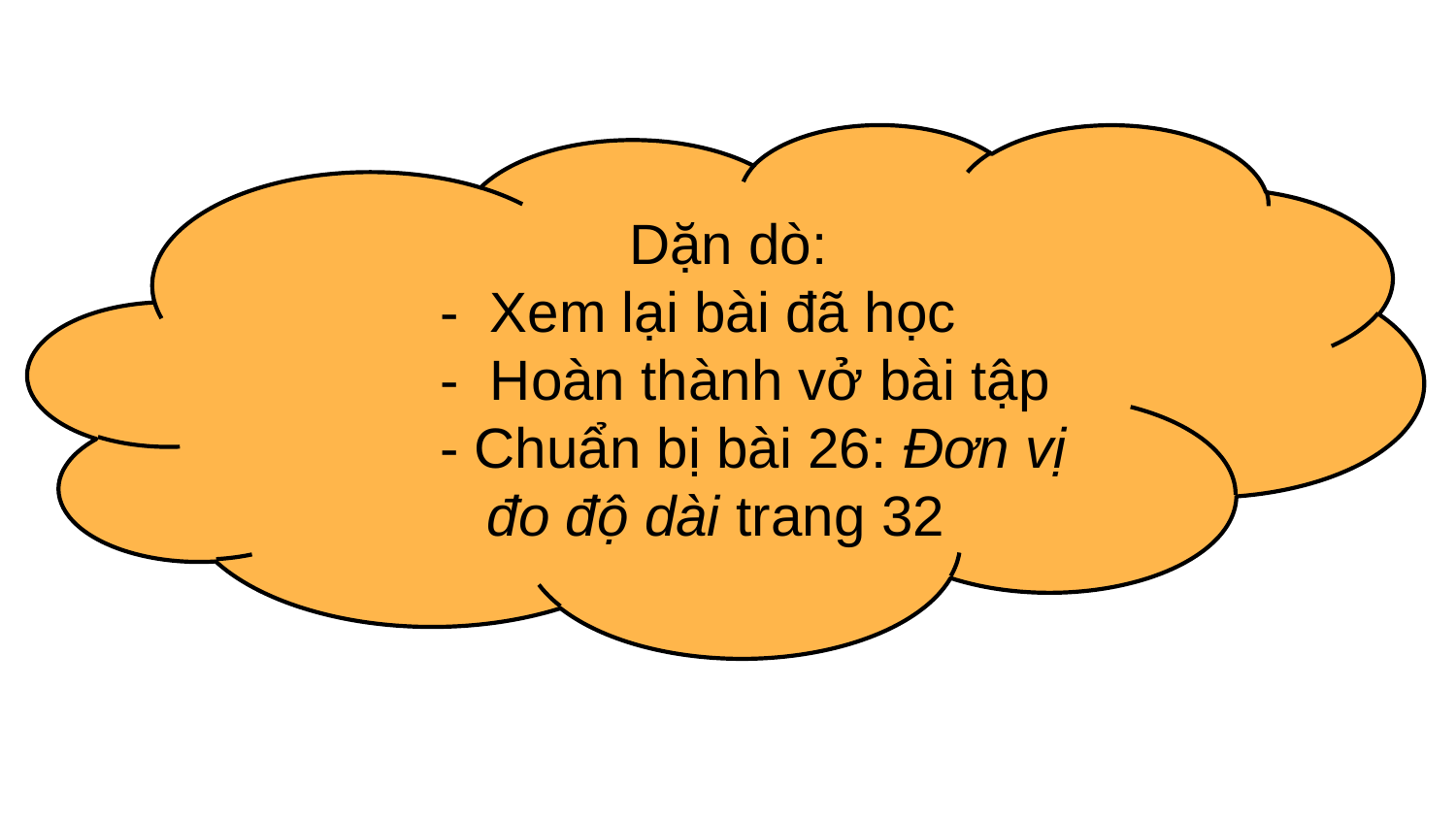

Dặn dò:
             -  Xem lại bài đã học
             -  Hoàn thành vở bài tập
             - Chuẩn bị bài 26: Đơn vị
                đo độ dài trang 32